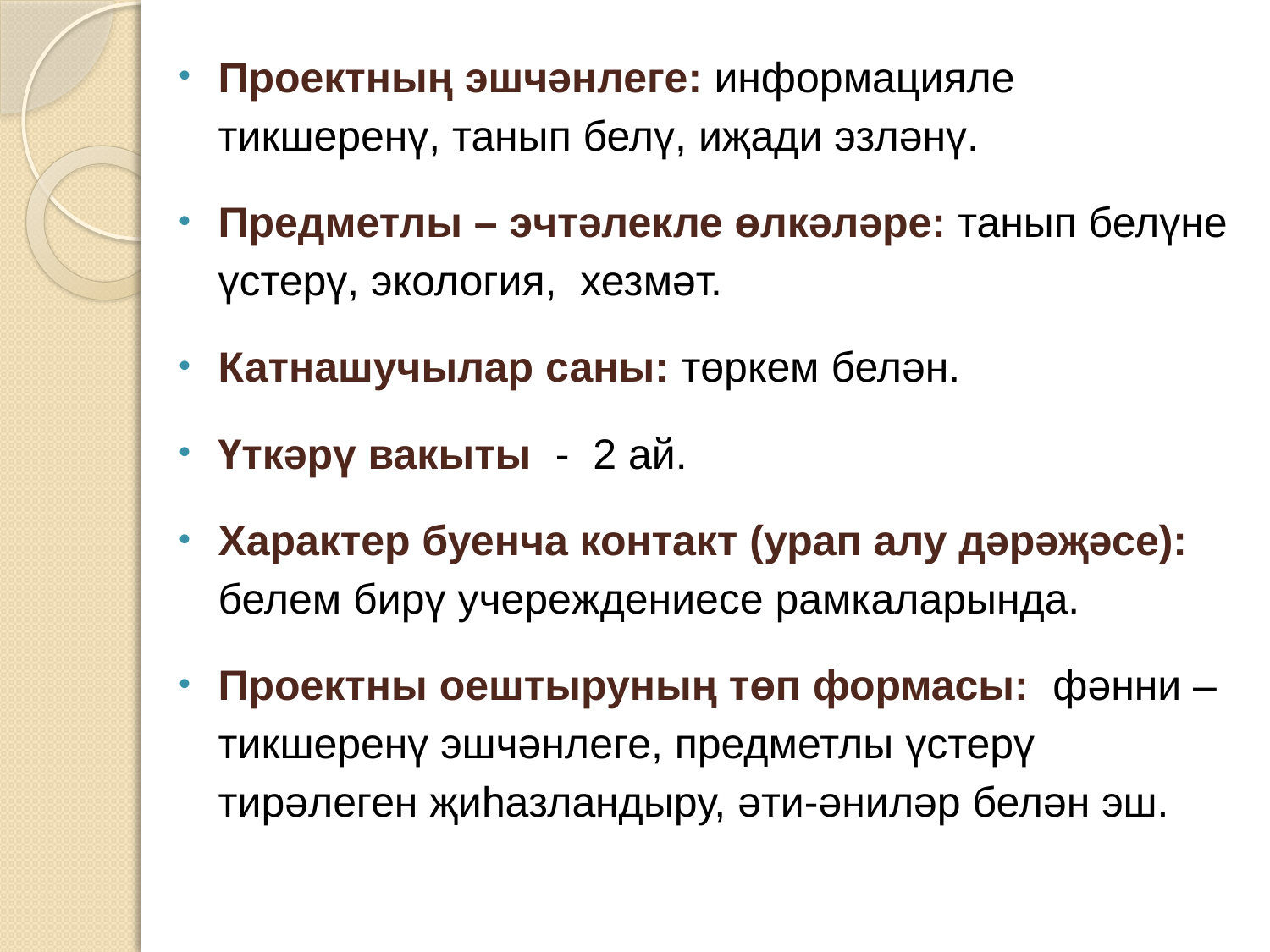

Проектның эшчәнлеге: информацияле тикшеренү, танып белү, иҗади эзләнү.
Предметлы – эчтәлекле өлкәләре: танып белүне үстерү, экология,  хезмәт.
Катнашучылар саны: төркем белән.
Үткәрү вакыты  -  2 ай.
Характер буенча контакт (урап алу дәрәҗәсе): белем бирү учереждениесе рамкаларында.
Проектны оештыруның төп формасы:  фәнни – тикшеренү эшчәнлеге, предметлы үстерү тирәлеген җиһазландыру, әти-әниләр белән эш.